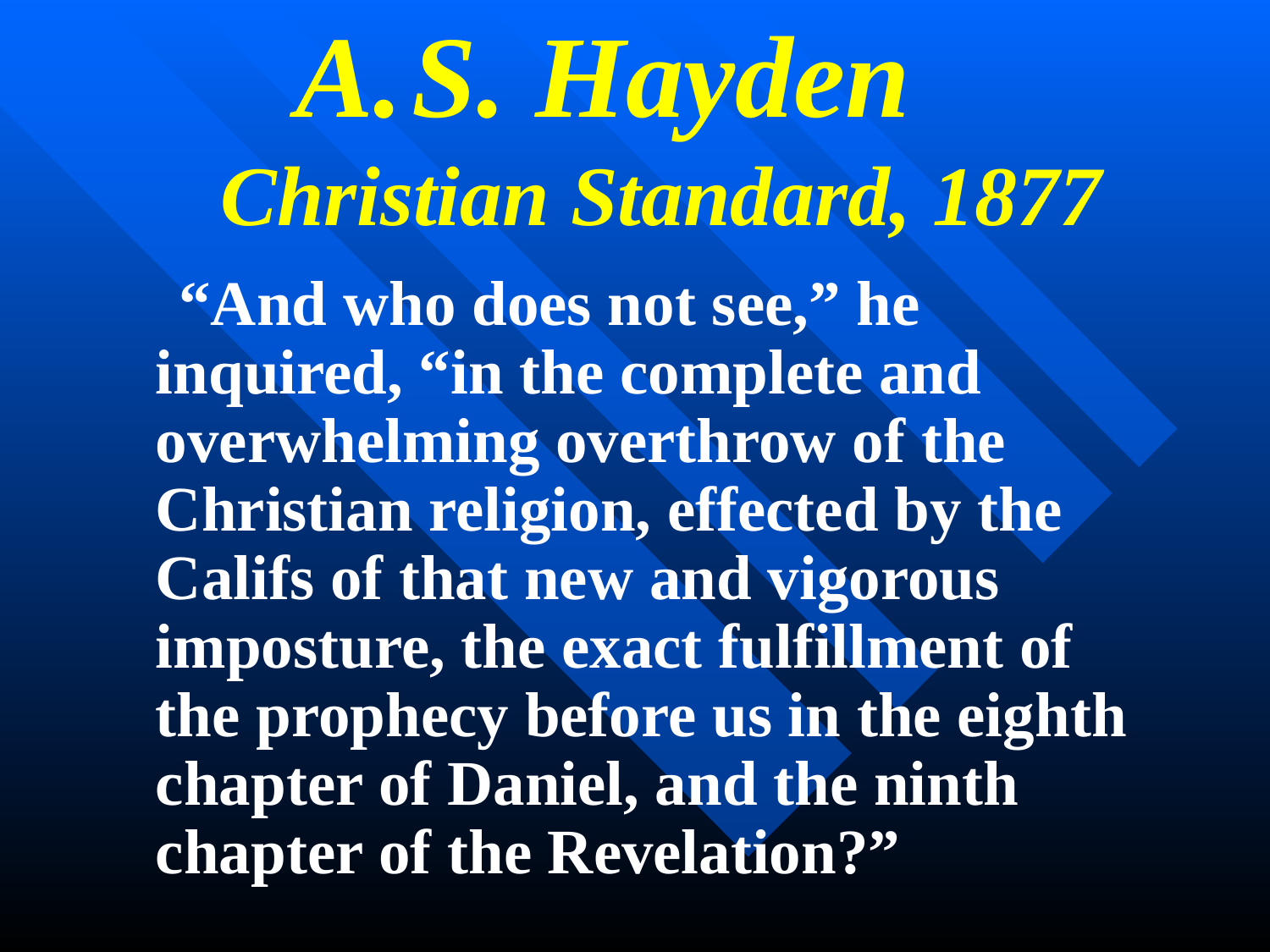

# S. Hayden Christian Standard, 1877
     “And who does not see,” he inquired, “in the complete and overwhelming overthrow of the Christian religion, effected by the Califs of that new and vigorous imposture, the exact fulfillment of the prophecy before us in the eighth chapter of Daniel, and the ninth chapter of the Revelation?”